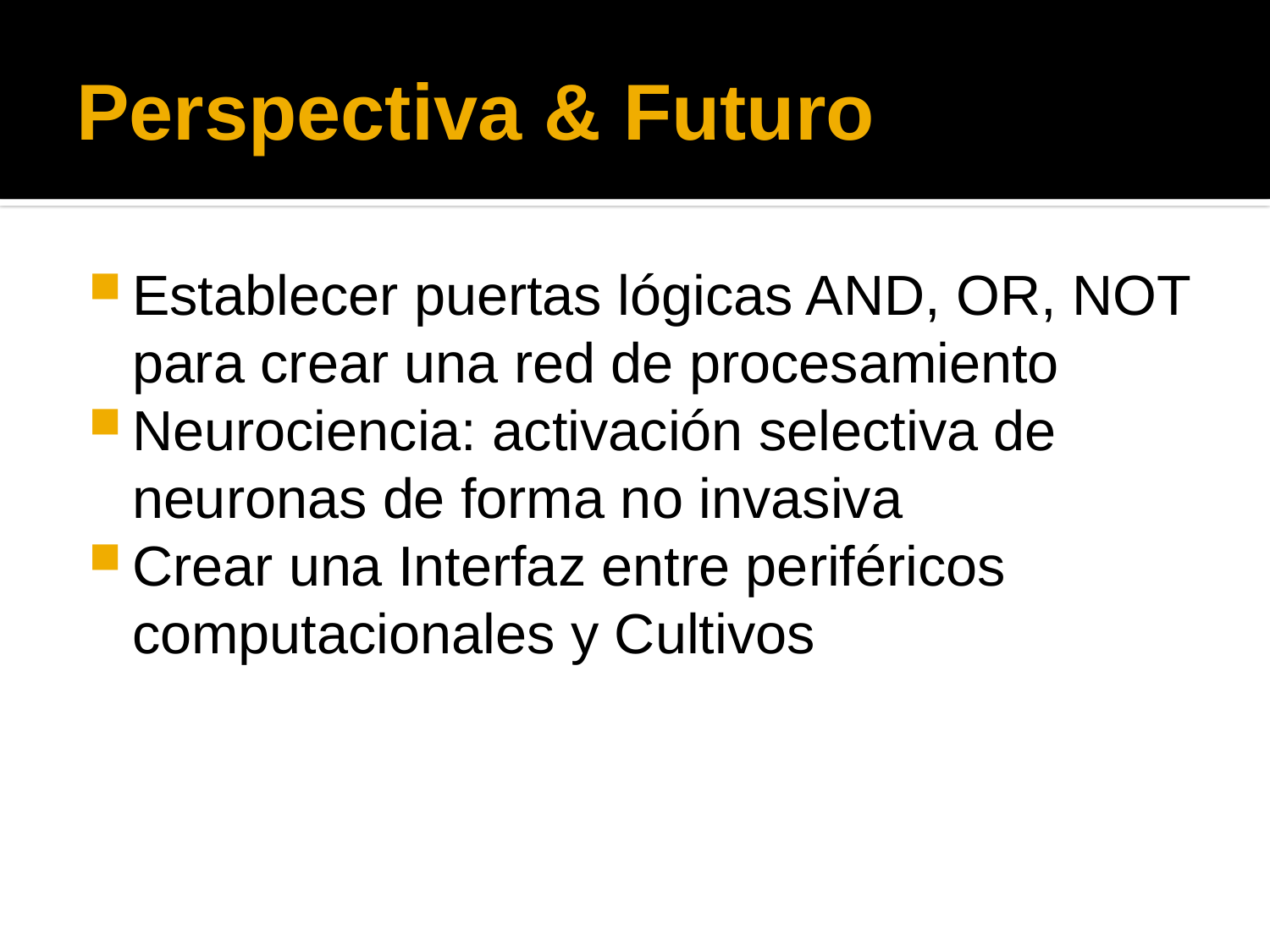

# Perspectiva & Futuro
Establecer puertas lógicas AND, OR, NOT para crear una red de procesamiento
Neurociencia: activación selectiva de neuronas de forma no invasiva
Crear una Interfaz entre periféricos computacionales y Cultivos